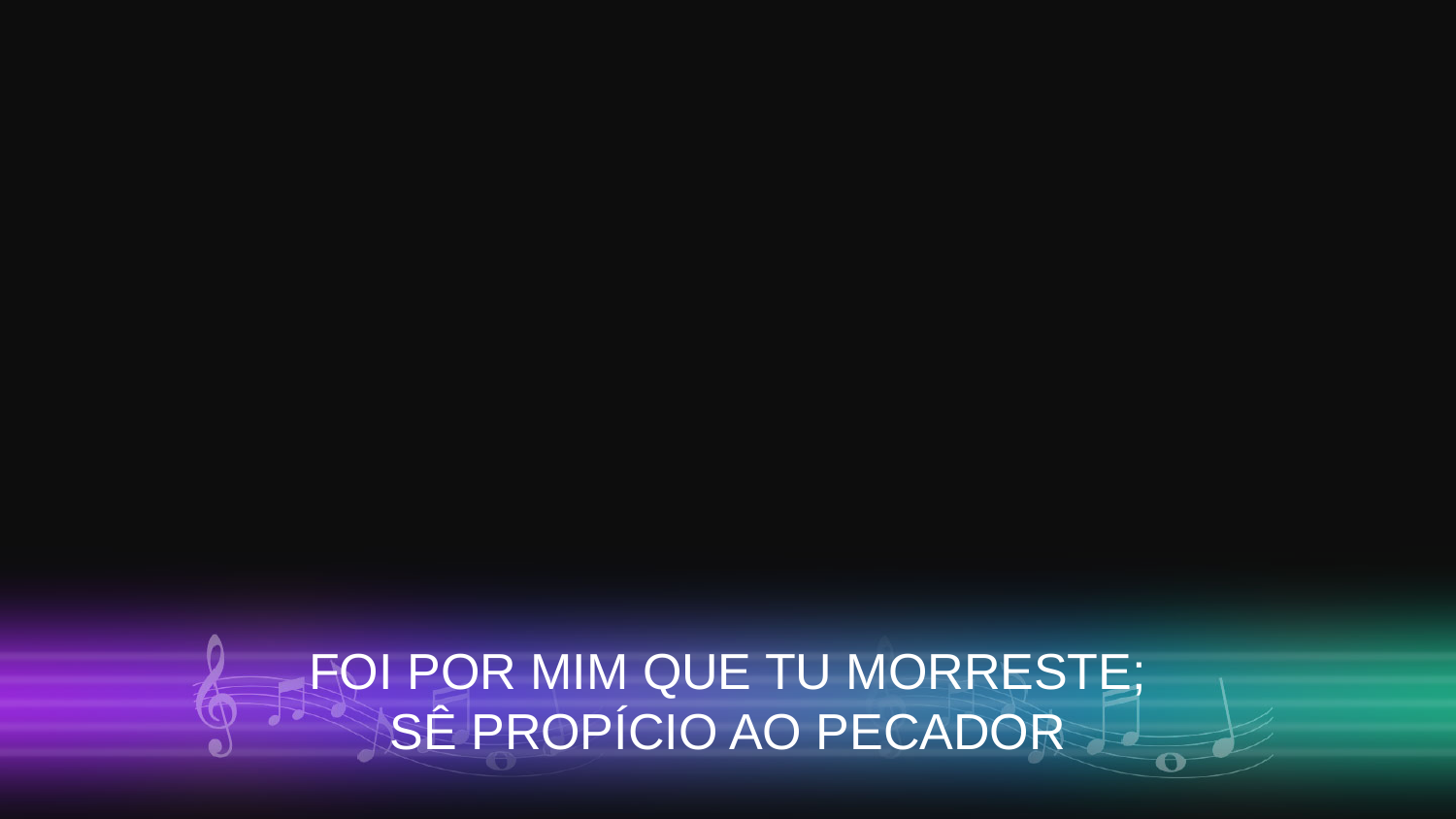

FOI POR MIM QUE TU MORRESTE;
SÊ PROPÍCIO AO PECADOR